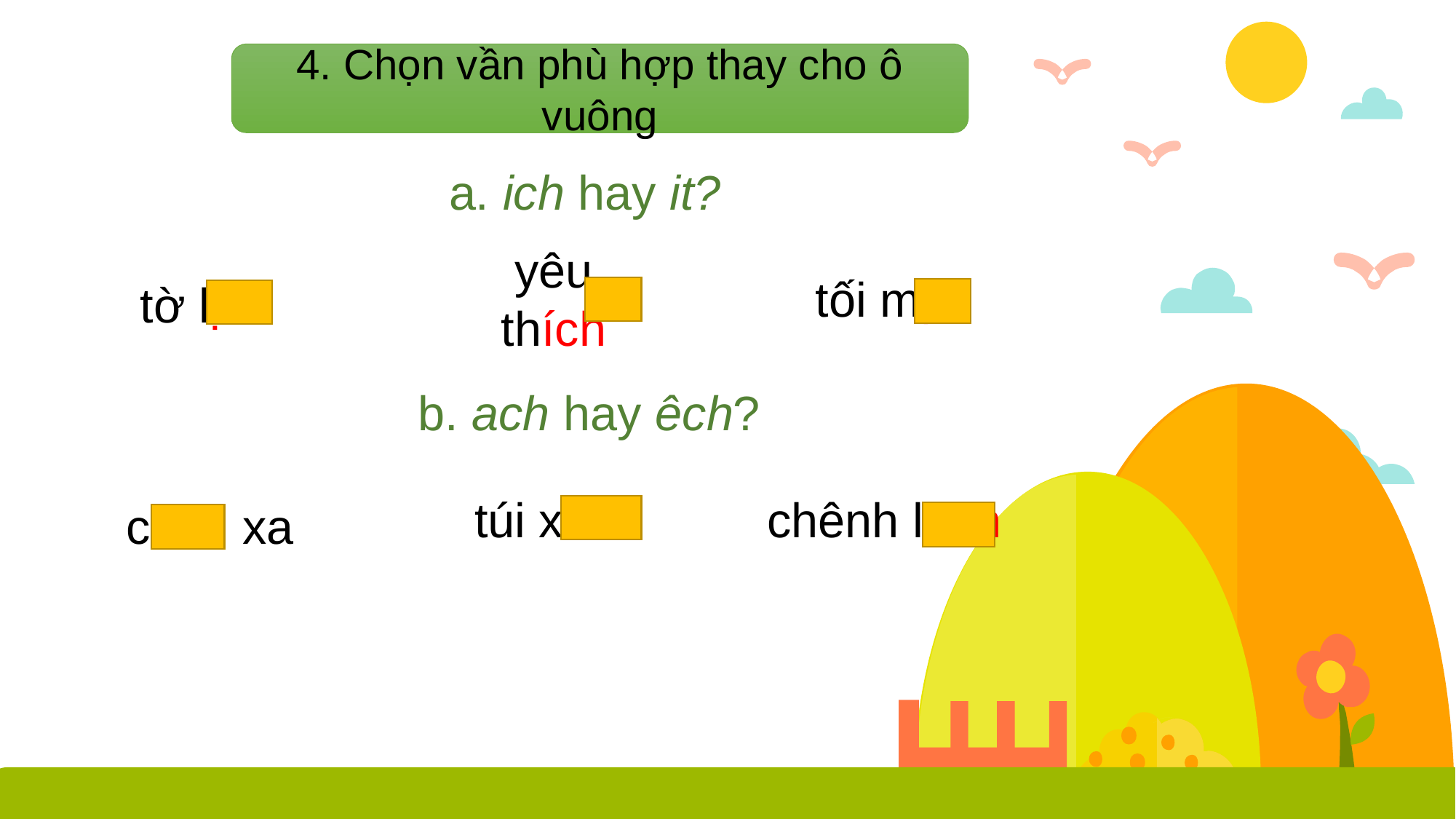

4. Chọn vần phù hợp thay cho ô vuông

a. ich hay it?
yêu thích
tối mịt
tờ lịch

b. ach hay êch?

túi xách
chênh lệch

cách xa